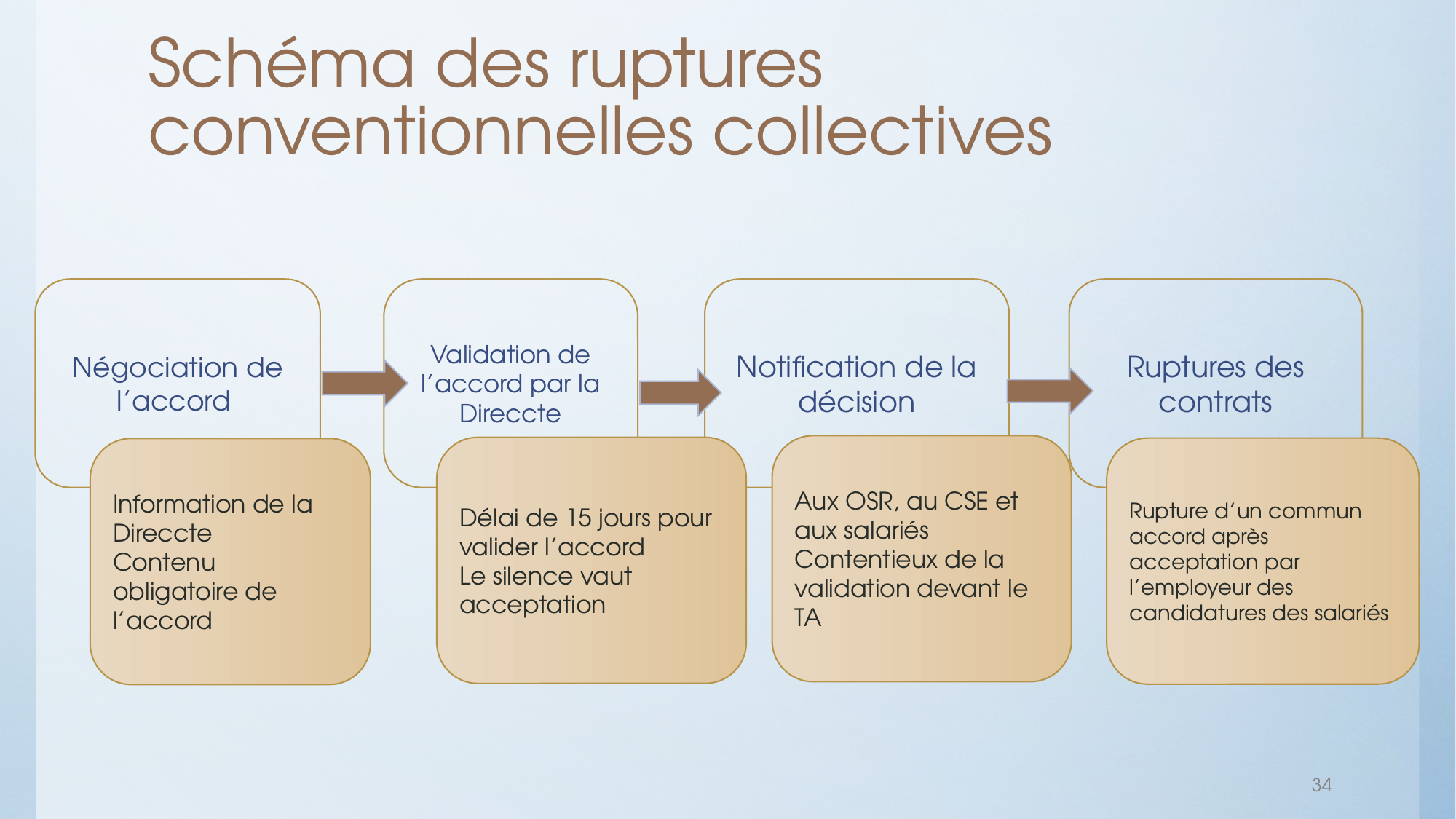

# Schéma des ruptures conventionnelles collectives

Négociation de l’accord
Validation de l’accord par la Direccte
Notification de la décision
Ruptures des contrats

Aux OSR, au CSE et aux salariés
Contentieux de la validation devant le TA
Délai de 15 jours pour valider l’accord
Le silence vaut acceptation
Rupture d’un commun accord après acceptation par l’employeur des candidatures des salariés
Information de la Direccte
Contenu obligatoire de l’accord
34